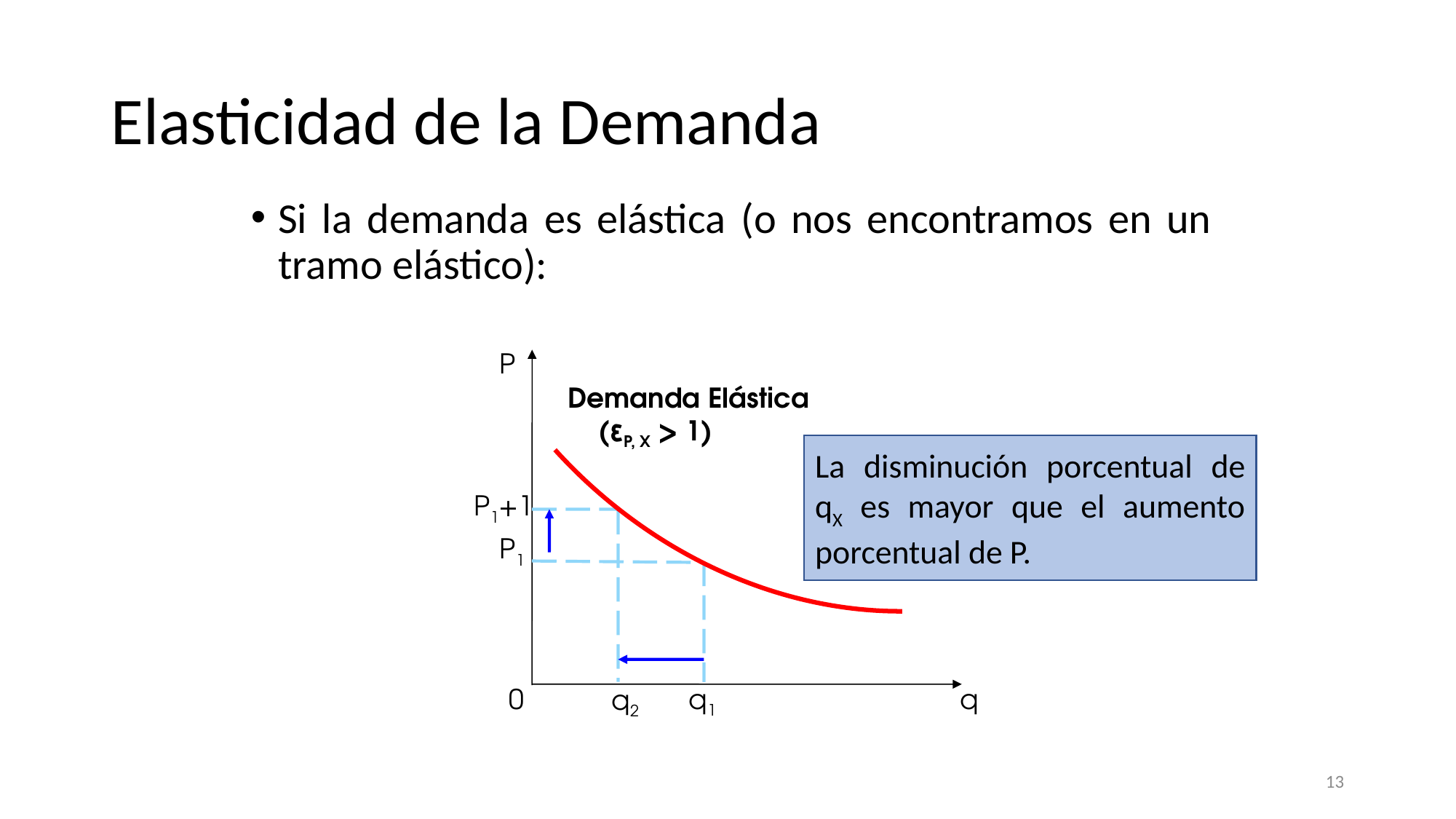

# Elasticidad de la Demanda
Si la demanda es elástica (o nos encontramos en un tramo elástico):

P

Demanda Elástica        (εP, X > 1)
La disminución porcentual de qX es mayor que el aumento porcentual de P.
P1+1

P1

0
q1
q
q2

13